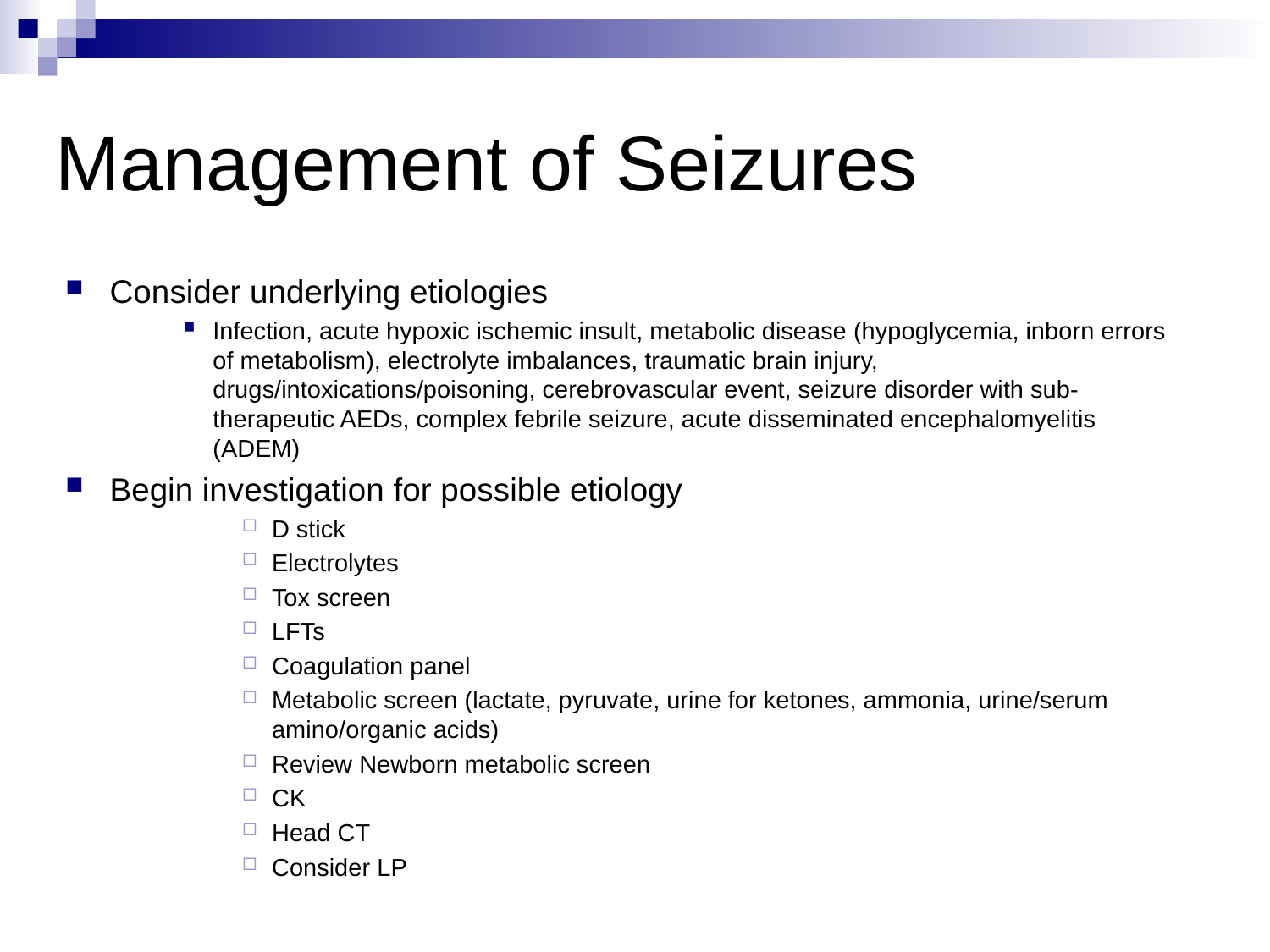

# Management of Seizures
Consider underlying etiologies
Infection, acute hypoxic ischemic insult, metabolic disease (hypoglycemia, inborn errors of metabolism), electrolyte imbalances, traumatic brain injury, drugs/intoxications/poisoning, cerebrovascular event, seizure disorder with sub-therapeutic AEDs, complex febrile seizure, acute disseminated encephalomyelitis (ADEM)
Begin investigation for possible etiology
D stick
Electrolytes
Tox screen
LFTs
Coagulation panel
Metabolic screen (lactate, pyruvate, urine for ketones, ammonia, urine/serum amino/organic acids)
Review Newborn metabolic screen
CK
Head CT
Consider LP